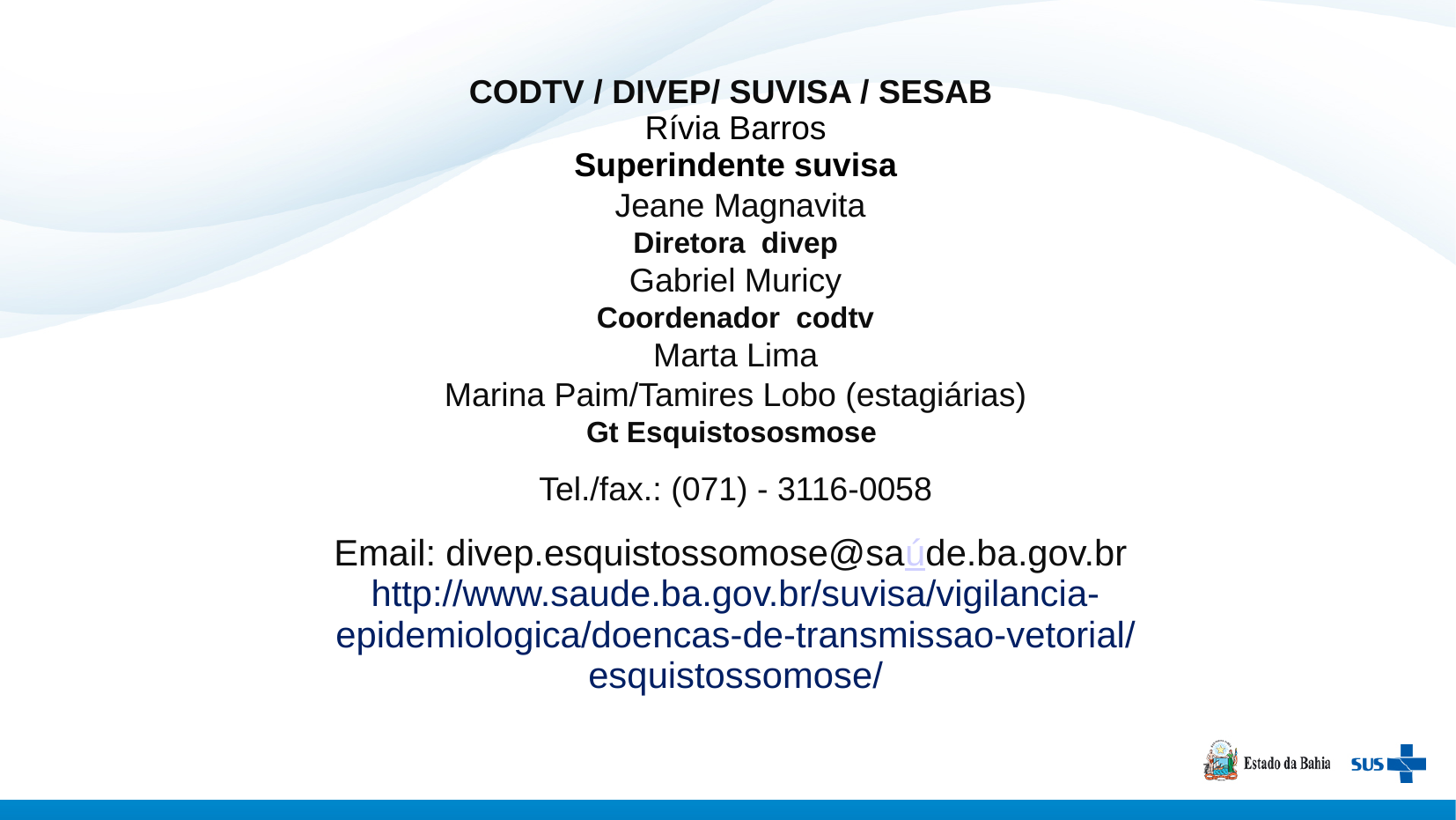

CODTV / DIVEP/ SUVISA / SESAB
Rívia Barros
Superindente suvisa
 Jeane Magnavita
Diretora  divep
Gabriel Muricy
Coordenador  codtv
Marta Lima
Marina Paim/Tamires Lobo (estagiárias)
Gt Esquistososmose
Tel./fax.: (071) - 3116-0058
Email: divep.esquistossomose@saúde.ba.gov.br
http://www.saude.ba.gov.br/suvisa/vigilancia-epidemiologica/doencas-de-transmissao-vetorial/esquistossomose/